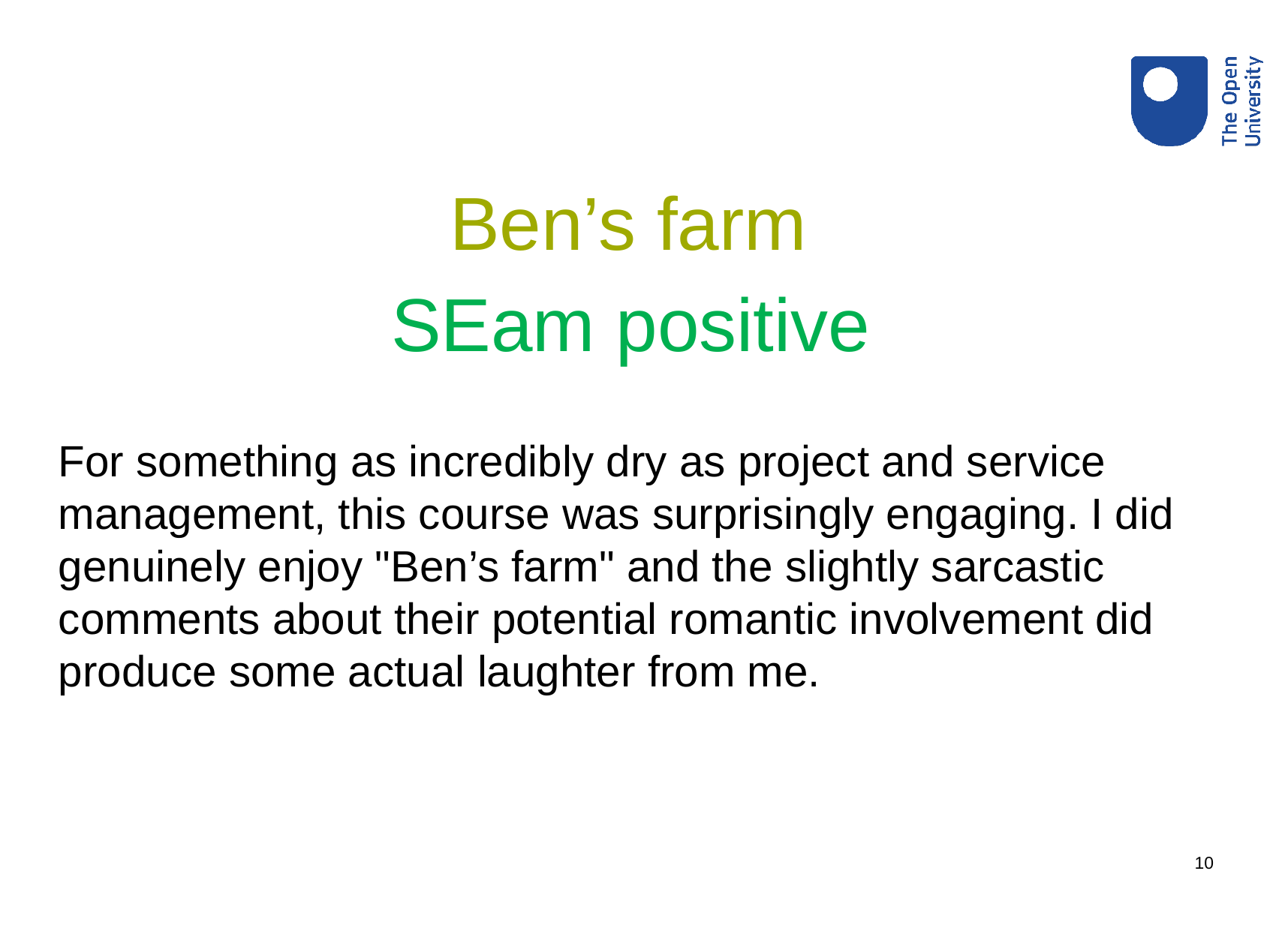

# Ben’s farm
SEam positive

For something as incredibly dry as project and service management, this course was surprisingly engaging. I did genuinely enjoy "Ben’s farm" and the slightly sarcastic comments about their potential romantic involvement did produce some actual laughter from me.

10